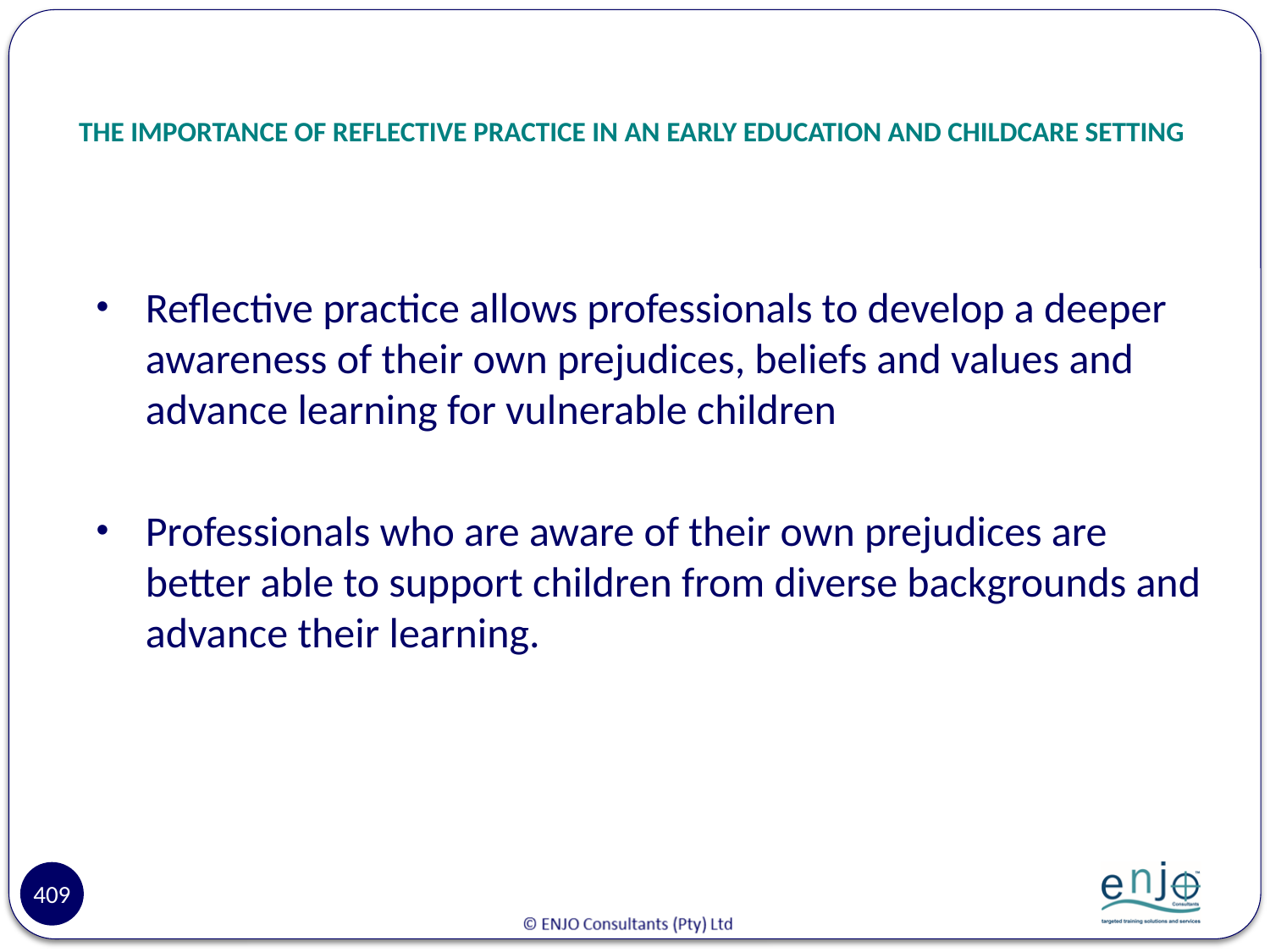

# THE IMPORTANCE OF REFLECTIVE PRACTICE IN AN EARLY EDUCATION AND CHILDCARE SETTING
Reflective practice allows professionals to develop a deeper awareness of their own prejudices, beliefs and values and advance learning for vulnerable children

Professionals who are aware of their own prejudices are better able to support children from diverse backgrounds and advance their learning.

409